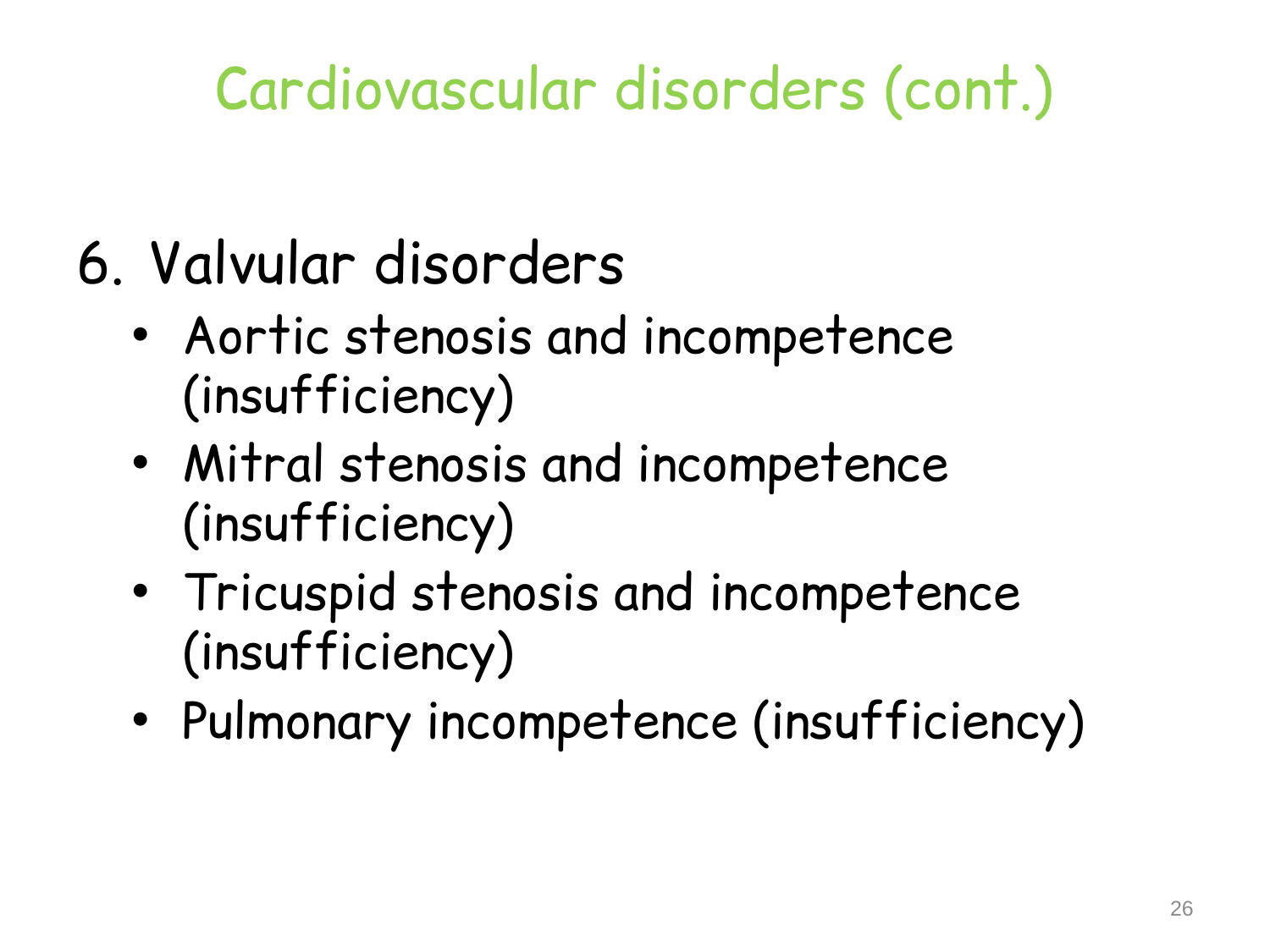

# Cardiovascular disorders (cont.)
Valvular disorders
Aortic stenosis and incompetence (insufficiency)
Mitral stenosis and incompetence (insufficiency)
Tricuspid stenosis and incompetence (insufficiency)
Pulmonary incompetence (insufficiency)
26